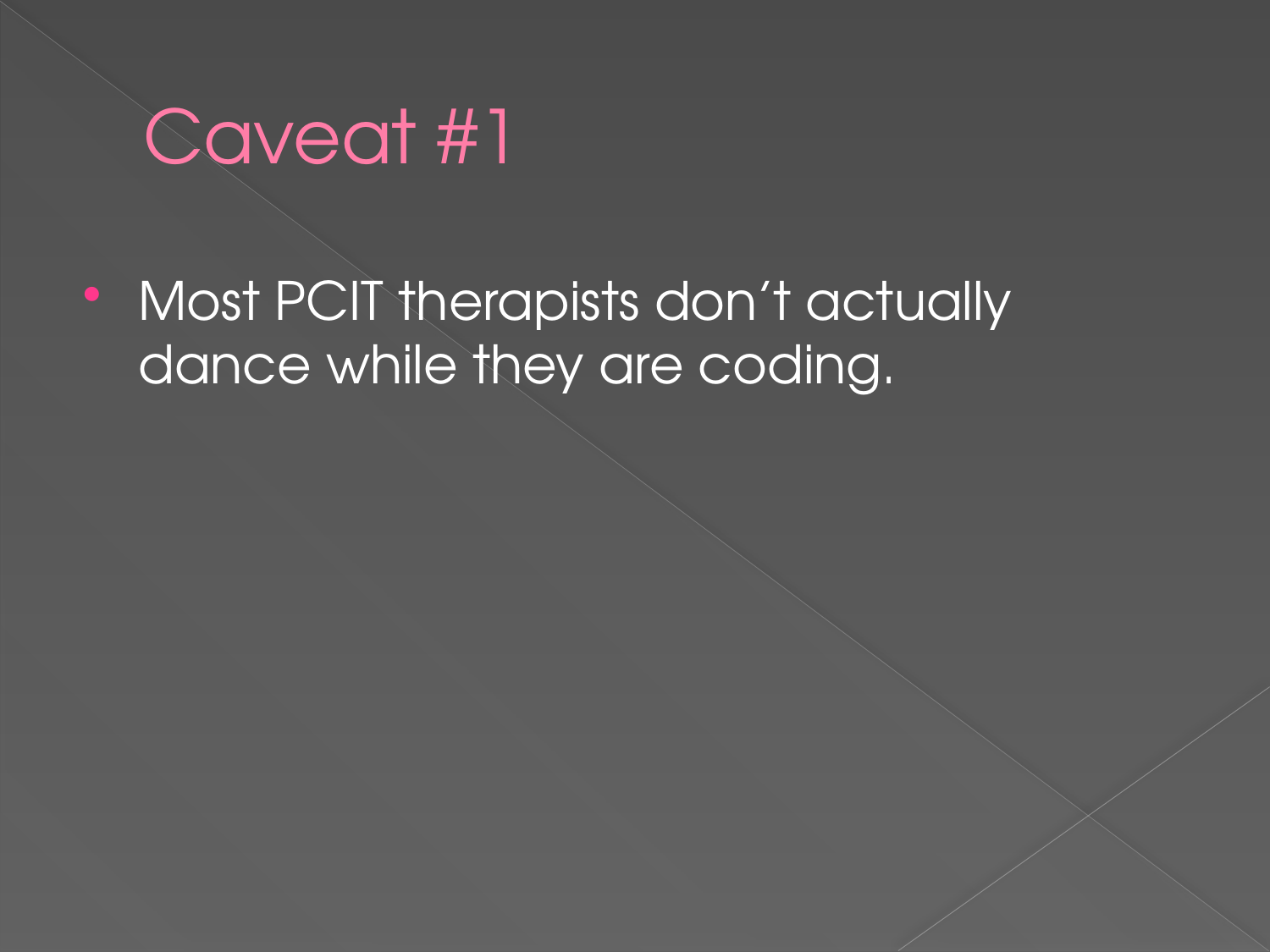

# Caveat #1
Most PCIT therapists don’t actually dance while they are coding.